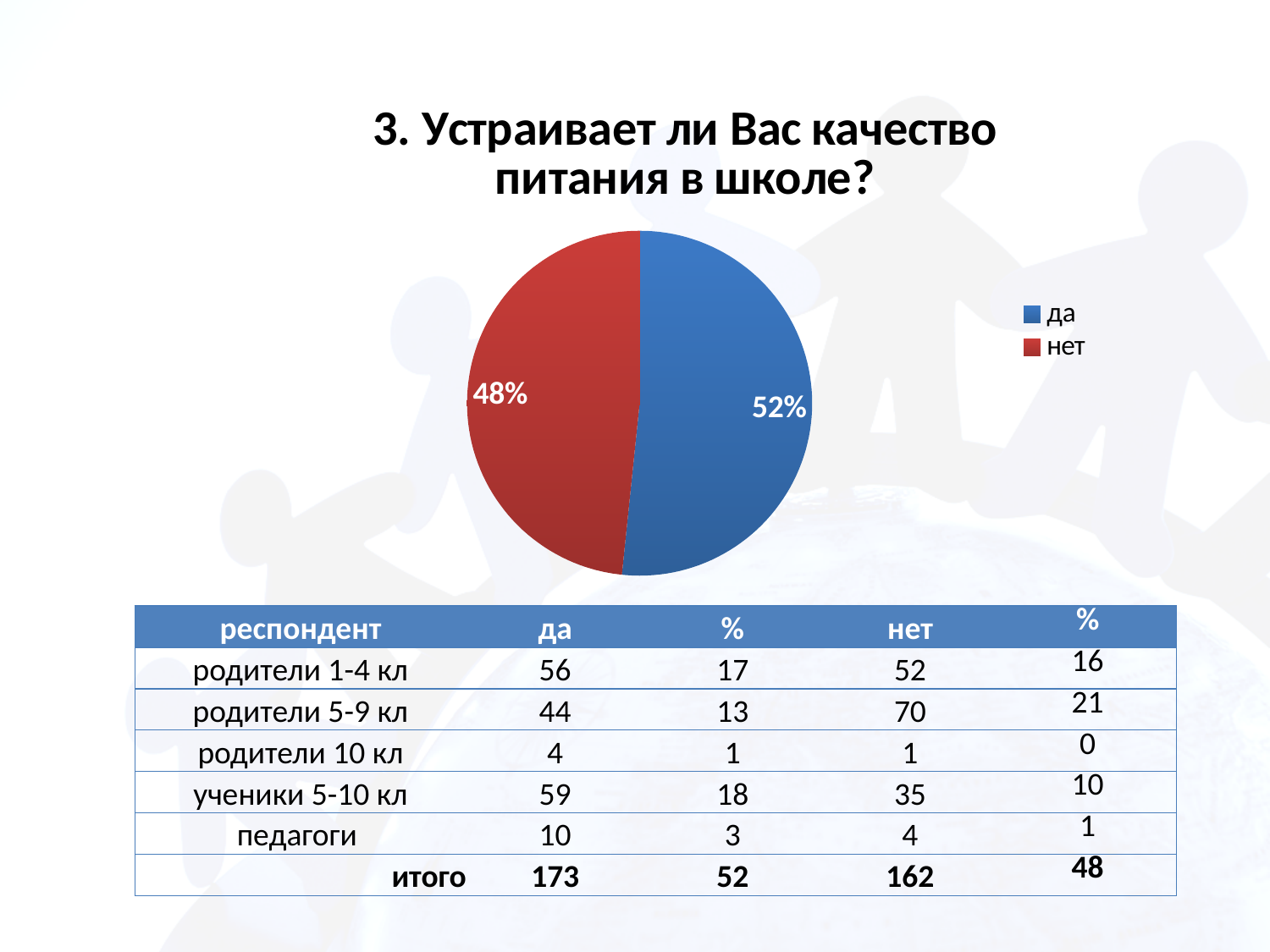

### Chart: 3. Устраивает ли Вас качество питания в школе?

| Category |  |
|---|---|
| да | 173.0 |
| нет | 162.0 |
| респондент | да | % | нет | % |
| --- | --- | --- | --- | --- |
| родители 1-4 кл | 56 | 17 | 52 | 16 |
| родители 5-9 кл | 44 | 13 | 70 | 21 |
| родители 10 кл | 4 | 1 | 1 | 0 |
| ученики 5-10 кл | 59 | 18 | 35 | 10 |
| педагоги | 10 | 3 | 4 | 1 |
| итого | 173 | 52 | 162 | 48 |